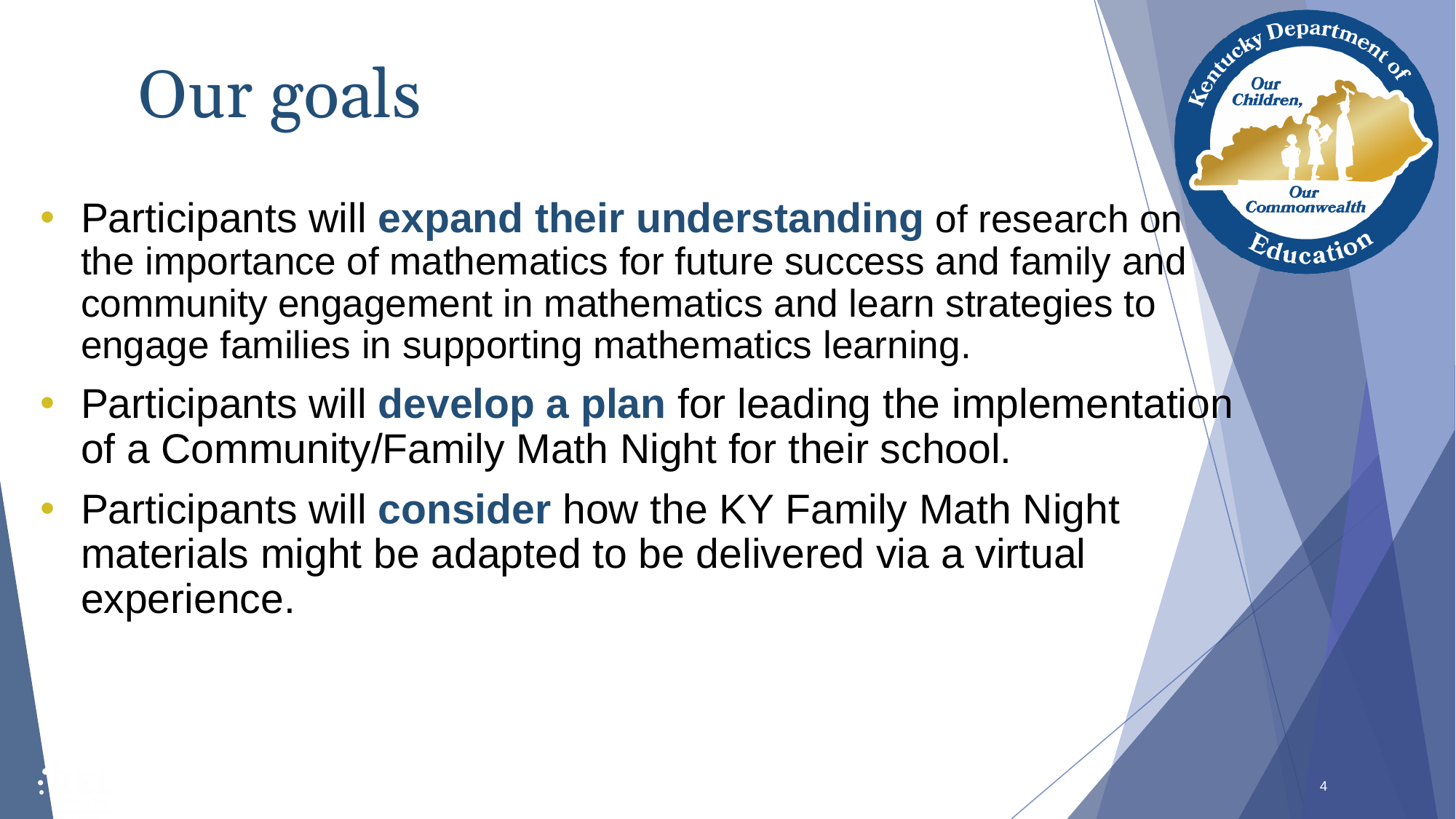

# Our goals
Participants will expand their understanding of research on the importance of mathematics for future success and family and community engagement in mathematics and learn strategies to engage families in supporting mathematics learning.
Participants will develop a plan for leading the implementation of a Community/Family Math Night for their school.
Participants will consider how the KY Family Math Night materials might be adapted to be delivered via a virtual experience.

4